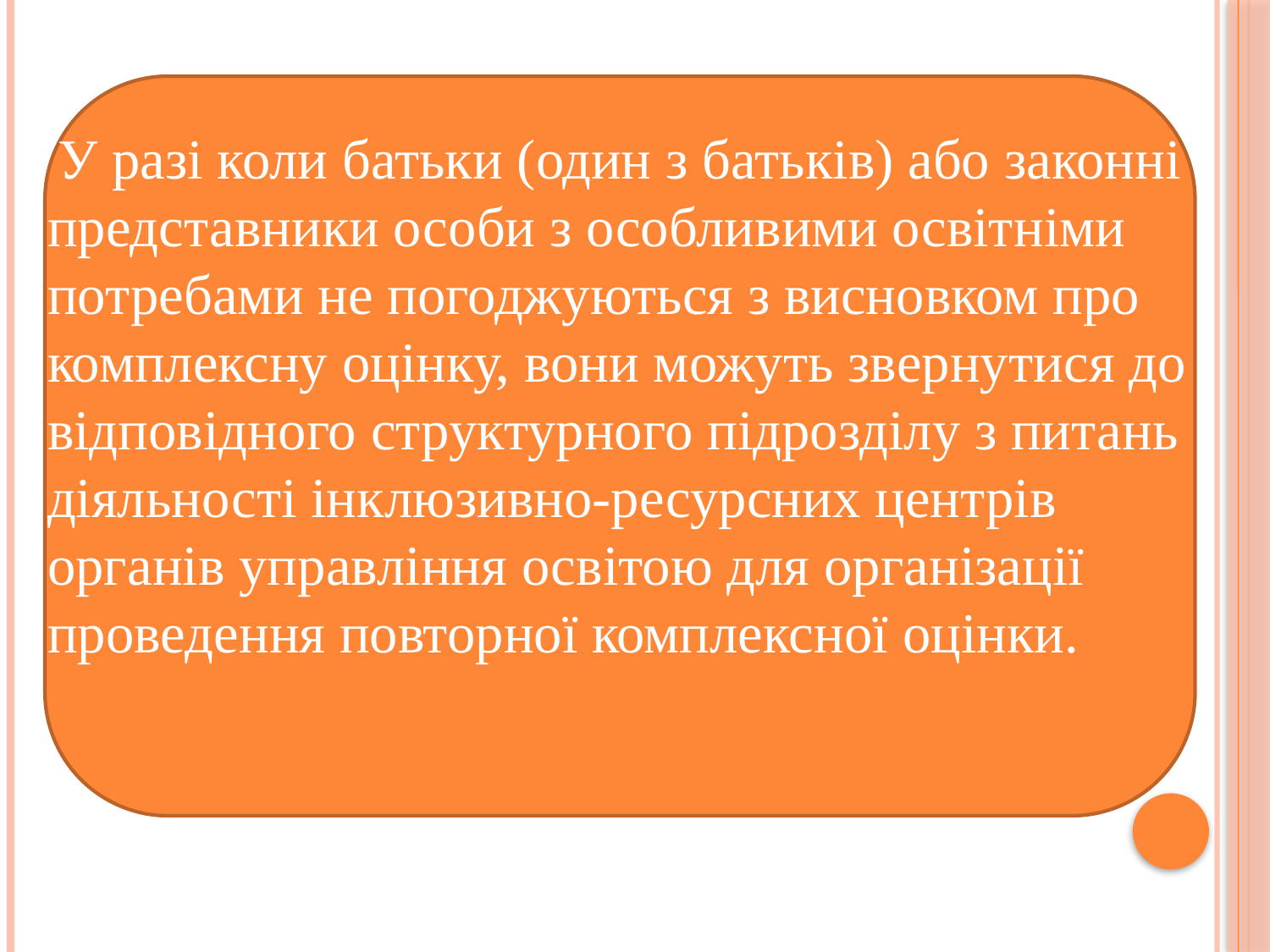

У разі коли батьки (один з батьків) або законні представники особи з особливими освітніми потребами не погоджуються з висновком про комплексну оцінку, вони можуть звернутися до відповідного структурного підрозділу з питань діяльності інклюзивно-ресурсних центрів органів управління освітою для організації проведення повторної комплексної оцінки.